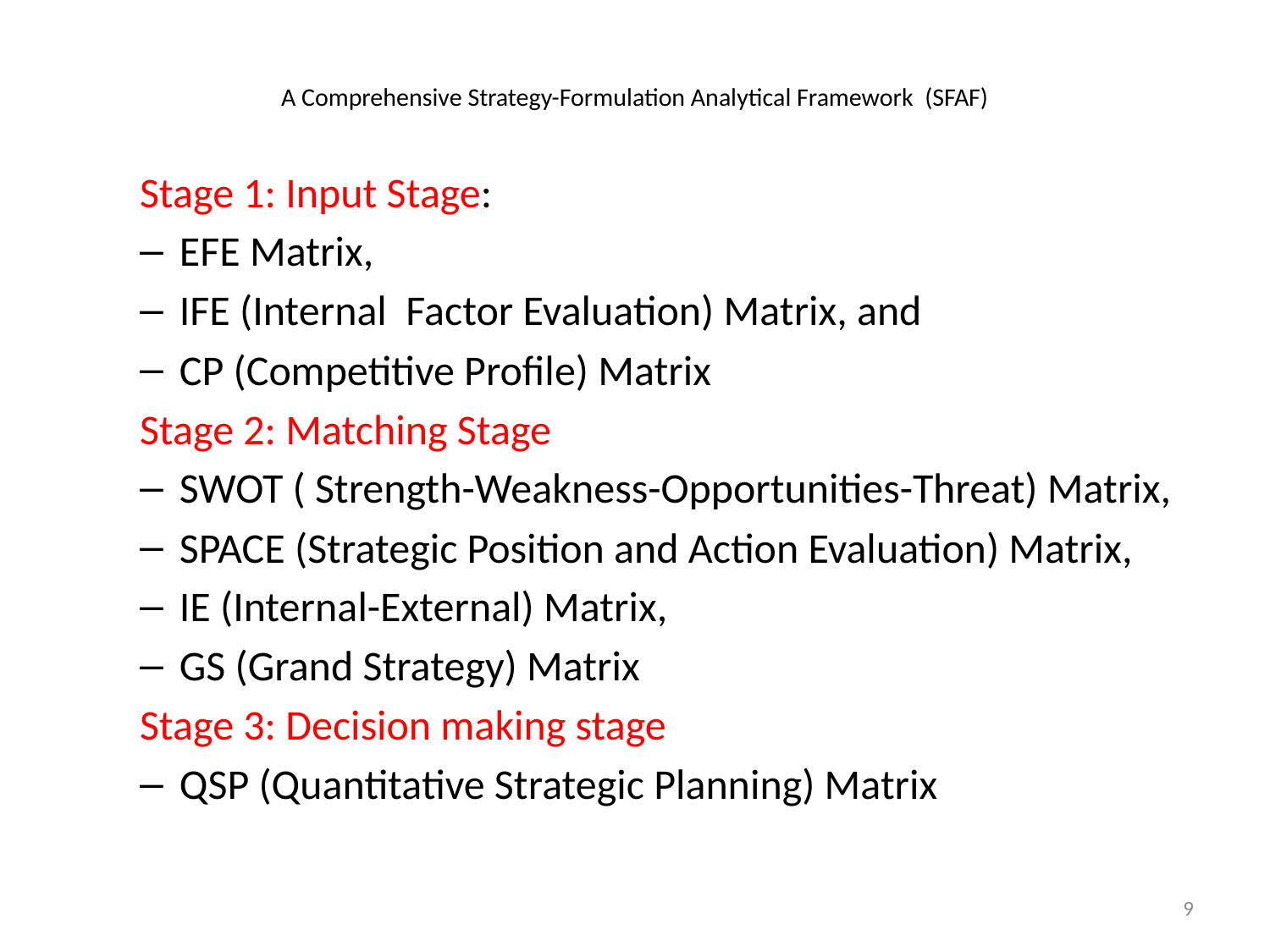

# A Comprehensive Strategy-Formulation Analytical Framework  (SFAF)
Stage 1: Input Stage:
EFE Matrix,
IFE (Internal  Factor Evaluation) Matrix, and
CP (Competitive Profile) Matrix
Stage 2: Matching Stage
SWOT ( Strength-Weakness-Opportunities-Threat) Matrix,
SPACE (Strategic Position and Action Evaluation) Matrix,
IE (Internal-External) Matrix,
GS (Grand Strategy) Matrix
Stage 3: Decision making stage
QSP (Quantitative Strategic Planning) Matrix
9